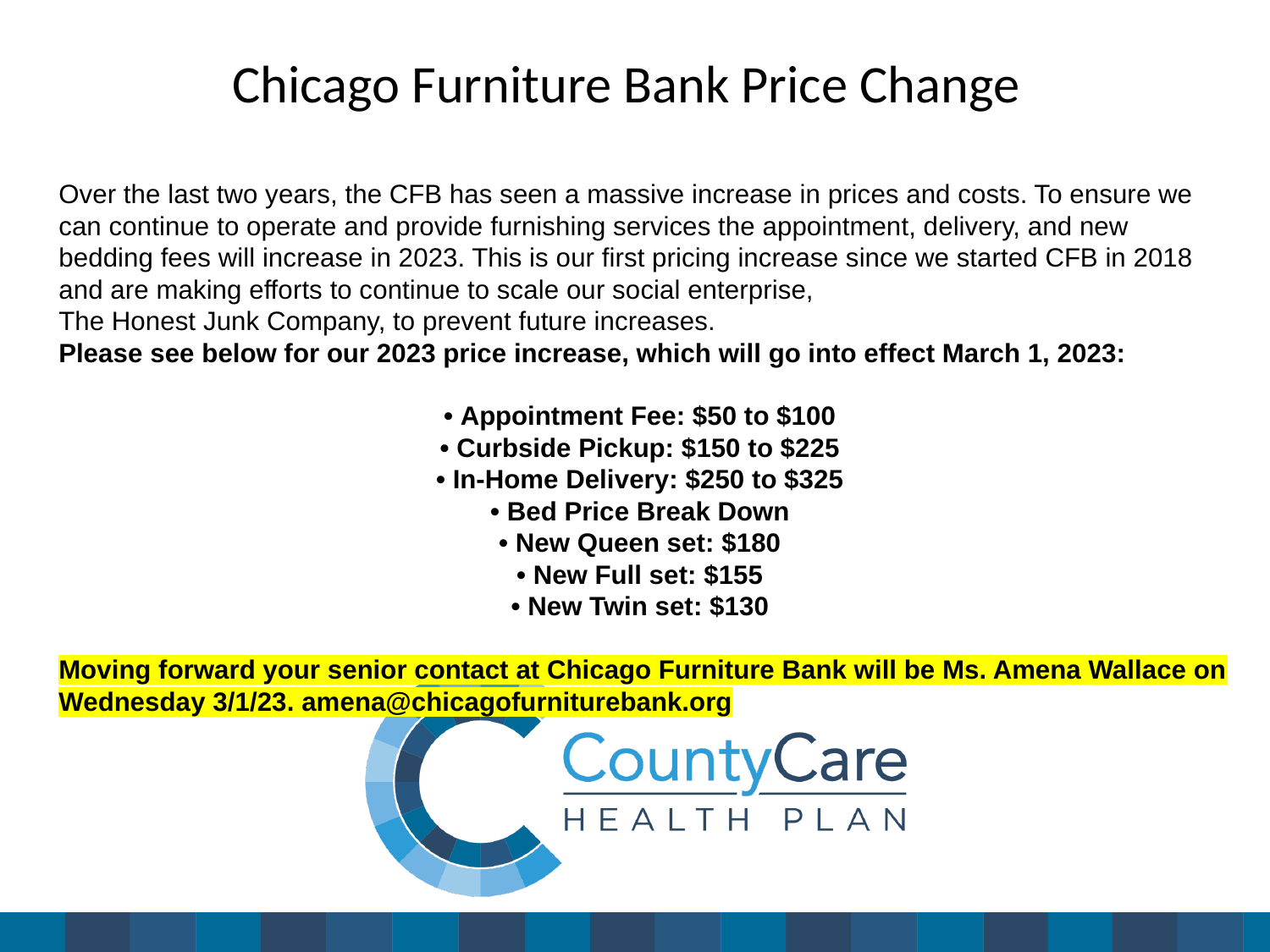

Chicago Furniture Bank Price Change
Over the last two years, the CFB has seen a massive increase in prices and costs. To ensure we can continue to operate and provide furnishing services the appointment, delivery, and new bedding fees will increase in 2023. This is our first pricing increase since we started CFB in 2018 and are making efforts to continue to scale our social enterprise,
The Honest Junk Company, to prevent future increases.
Please see below for our 2023 price increase, which will go into effect March 1, 2023:

• Appointment Fee: $50 to $100
• Curbside Pickup: $150 to $225
• In-Home Delivery: $250 to $325
• Bed Price Break Down
• New Queen set: $180
• New Full set: $155
• New Twin set: $130

Moving forward your senior contact at Chicago Furniture Bank will be Ms. Amena Wallace on Wednesday 3/1/23. amena@chicagofurniturebank.org